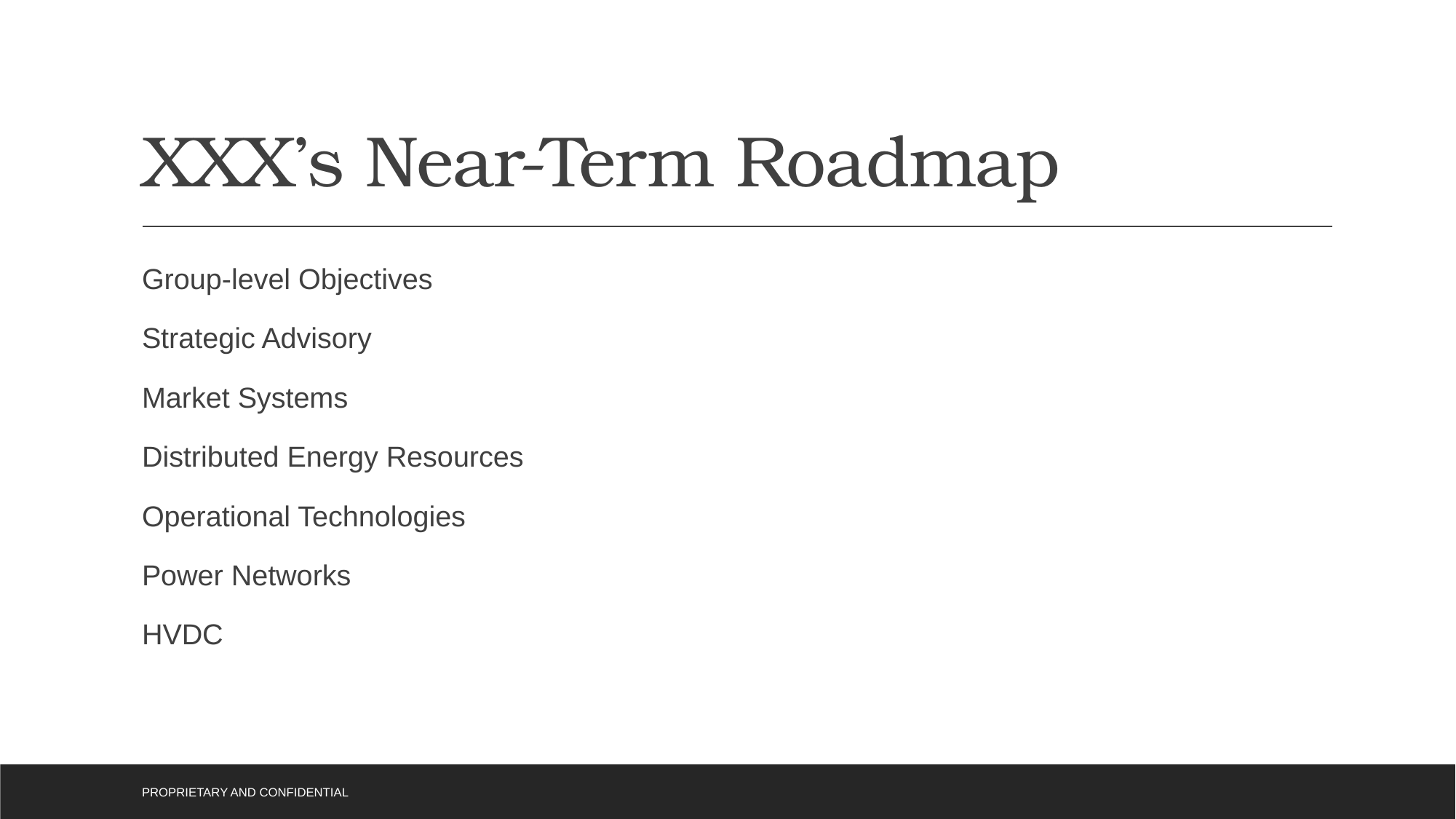

# XXX’s Near-Term Roadmap
Group-level Objectives
Strategic Advisory
Market Systems
Distributed Energy Resources
Operational Technologies
Power Networks
HVDC
PROPRIETARY AND CONFIDENTIAL